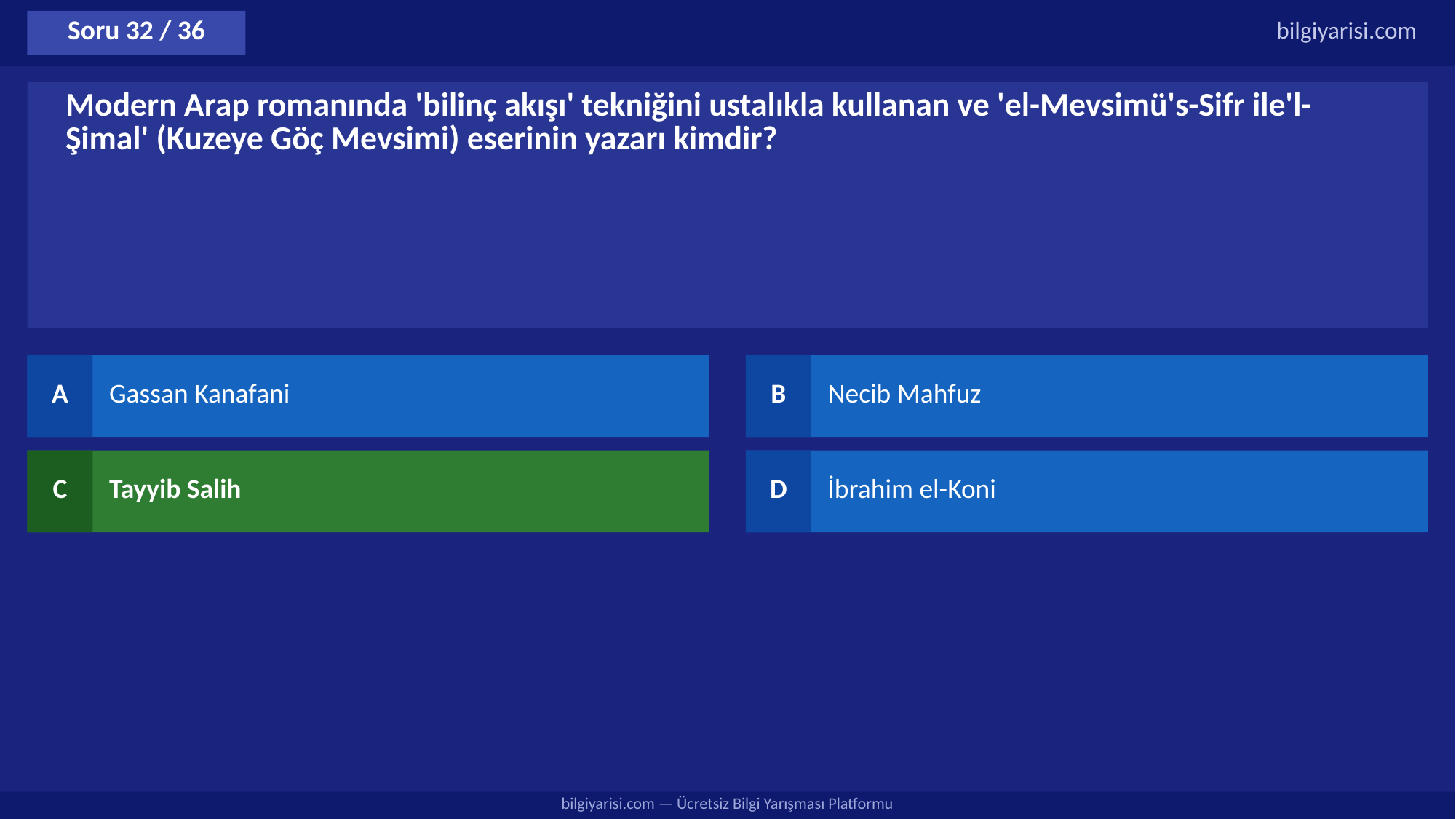

Soru 32 / 36
bilgiyarisi.com

Modern Arap romanında 'bilinç akışı' tekniğini ustalıkla kullanan ve 'el-Mevsimü's-Sifr ile'l-Şimal' (Kuzeye Göç Mevsimi) eserinin yazarı kimdir?

A
Gassan Kanafani

B
Necib Mahfuz

C
Tayyib Salih

D
İbrahim el-Koni
bilgiyarisi.com — Ücretsiz Bilgi Yarışması Platformu